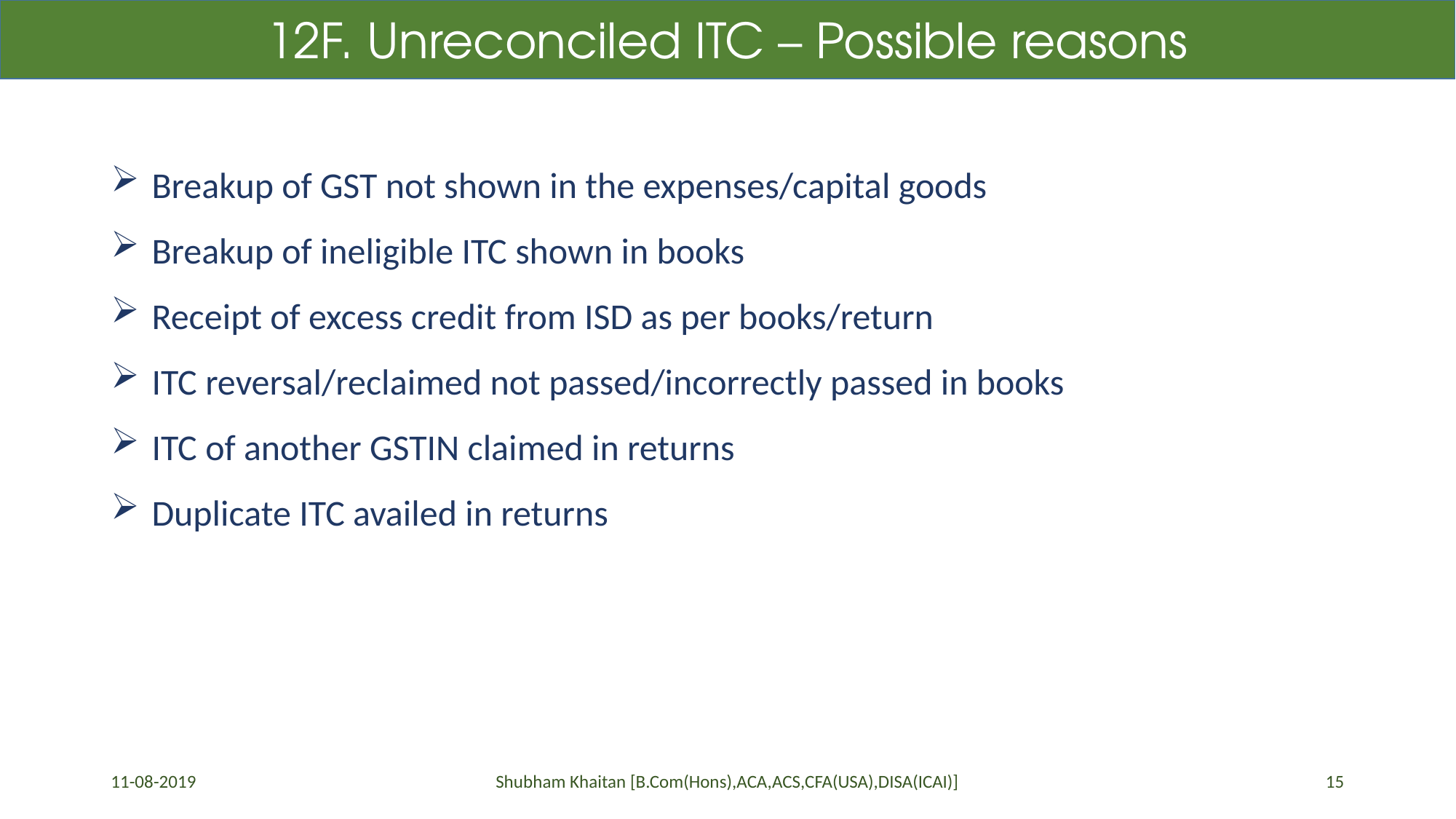

12F. Unreconciled ITC – Possible reasons

Breakup of GST not shown in the expenses/capital goods
Breakup of ineligible ITC shown in books
Receipt of excess credit from ISD as per books/return
ITC reversal/reclaimed not passed/incorrectly passed in books
ITC of another GSTIN claimed in returns
Duplicate ITC availed in returns

11-08-2019
Shubham Khaitan [B.Com(Hons),ACA,ACS,CFA(USA),DISA(ICAI)]
15